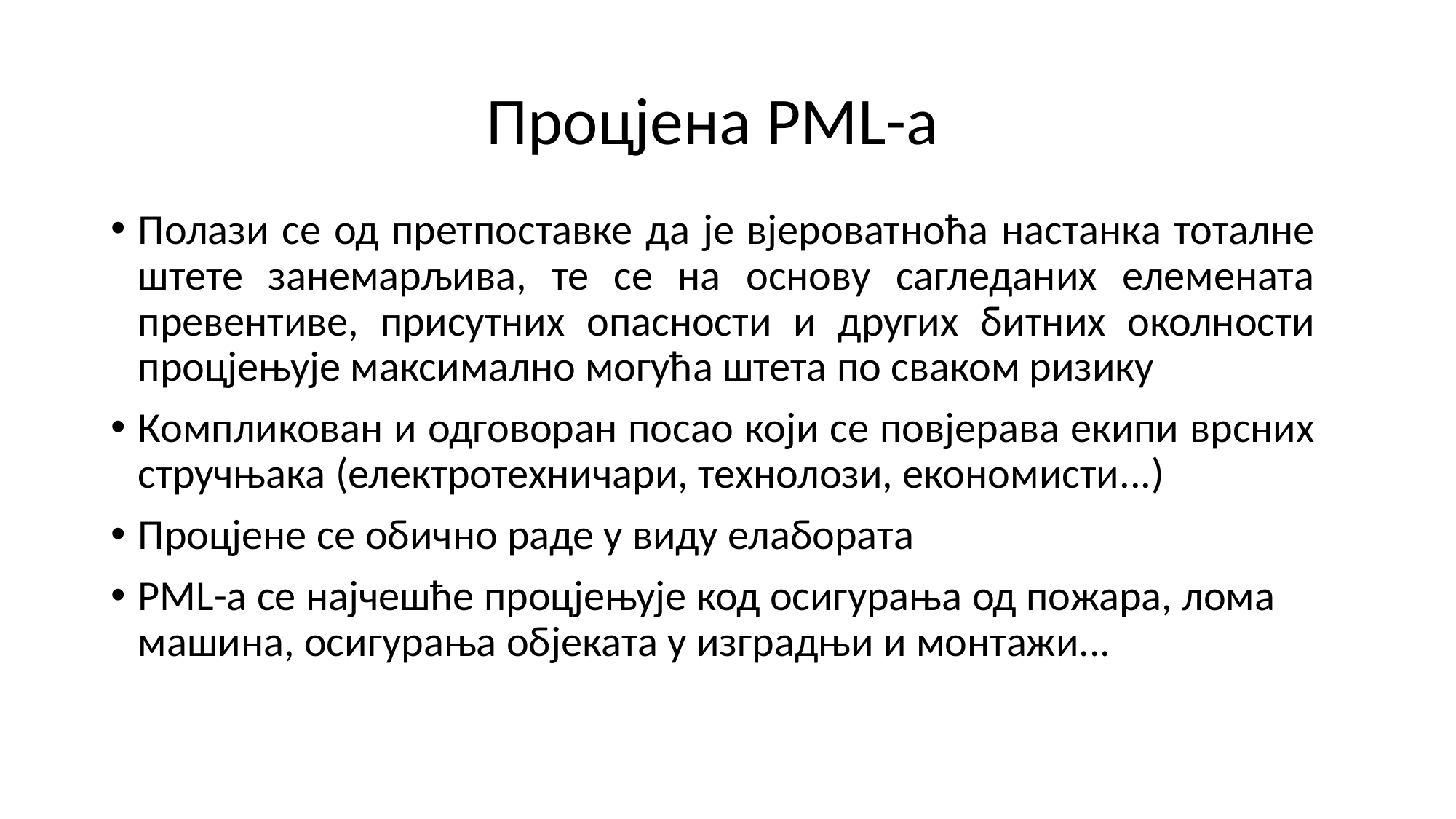

# Процјена PML-a
Полази се од претпоставке да је вјероватноћа настанка тоталне штете занемарљива, те се на основу сагледаних елемената превентиве, присутних опасности и других битних околности процјењује максимално могућа штета по сваком ризику
Компликован и одговоран посао који се повјерава екипи врсних стручњака (електротехничари, технолози, економисти...)
Процјене се обично раде у виду елабората
PML-a се најчешће процјењује код осигурања од пожара, лома машина, осигурања објеката у изградњи и монтажи...